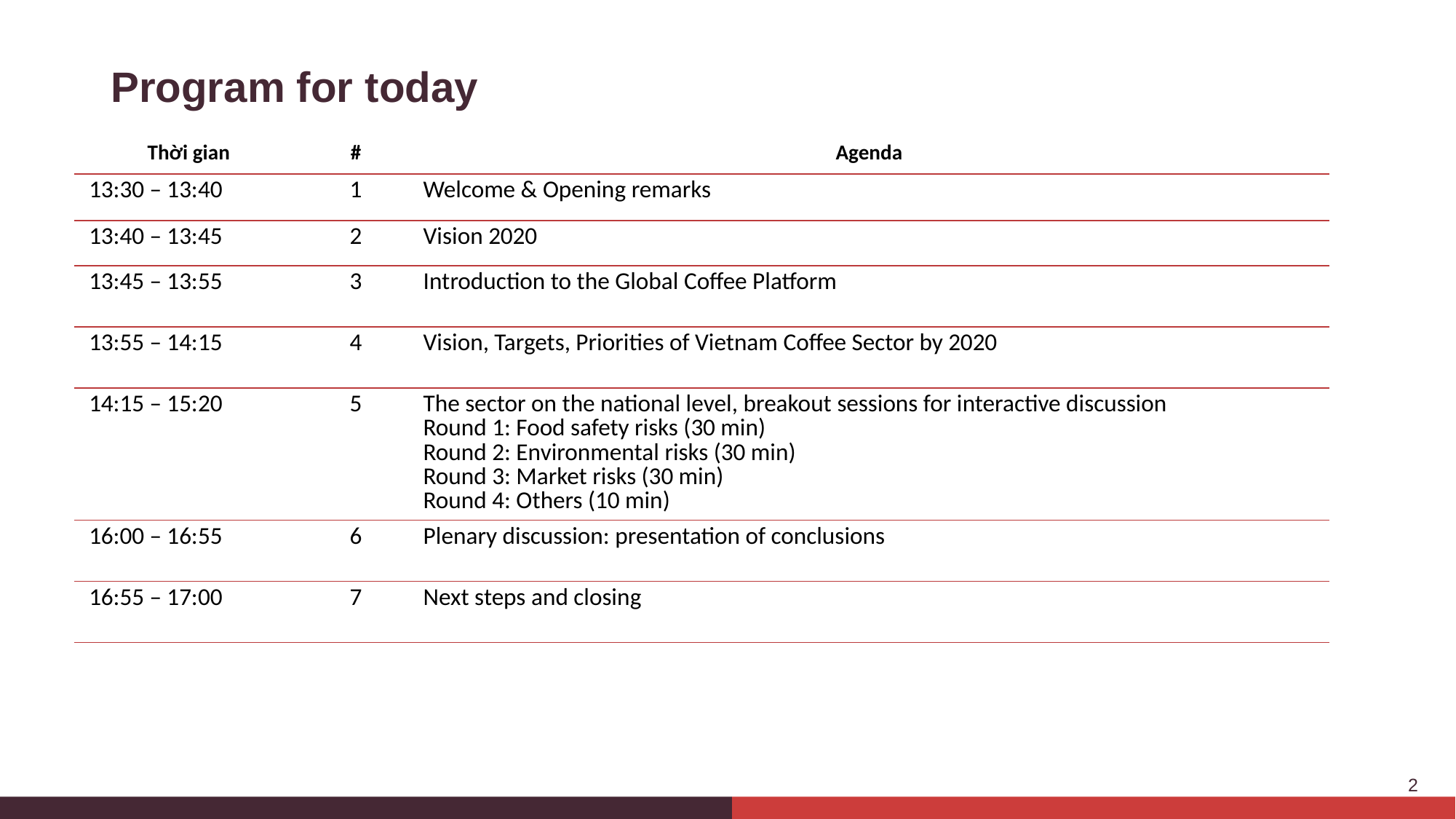

# Program for today
| Thời gian | # | Agenda |
| --- | --- | --- |
| 13:30 – 13:40 | 1 | Welcome & Opening remarks |
| 13:40 – 13:45 | 2 | Vision 2020 |
| 13:45 – 13:55 | 3 | Introduction to the Global Coffee Platform |
| 13:55 – 14:15 | 4 | Vision, Targets, Priorities of Vietnam Coffee Sector by 2020 |
| 14:15 – 15:20 | 5 | The sector on the national level, breakout sessions for interactive discussion Round 1: Food safety risks (30 min) Round 2: Environmental risks (30 min) Round 3: Market risks (30 min) Round 4: Others (10 min) |
| 16:00 – 16:55 | 6 | Plenary discussion: presentation of conclusions |
| 16:55 – 17:00 | 7 | Next steps and closing |

2